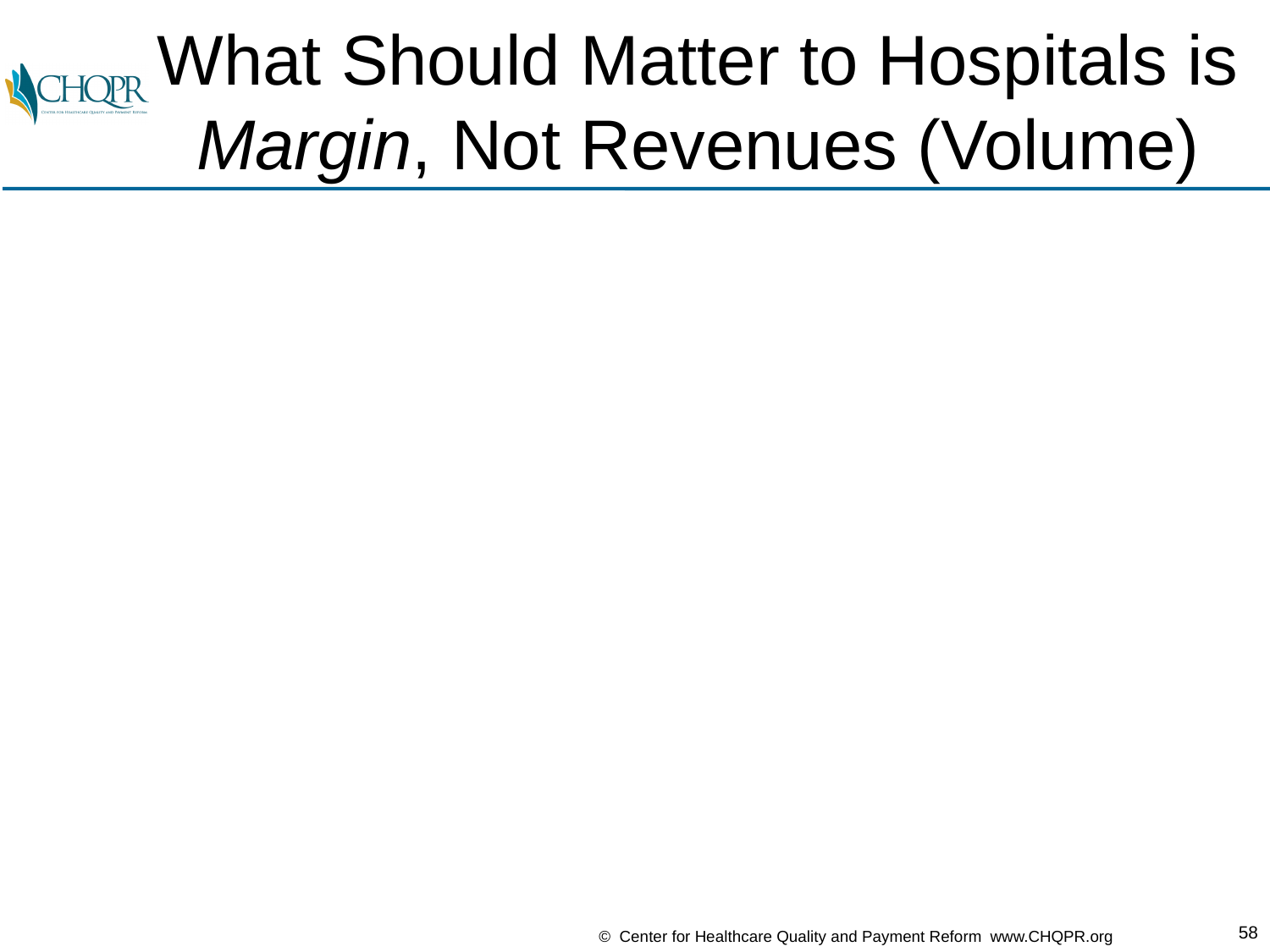

# What Should Matter to Hospitals is Margin, Not Revenues (Volume)